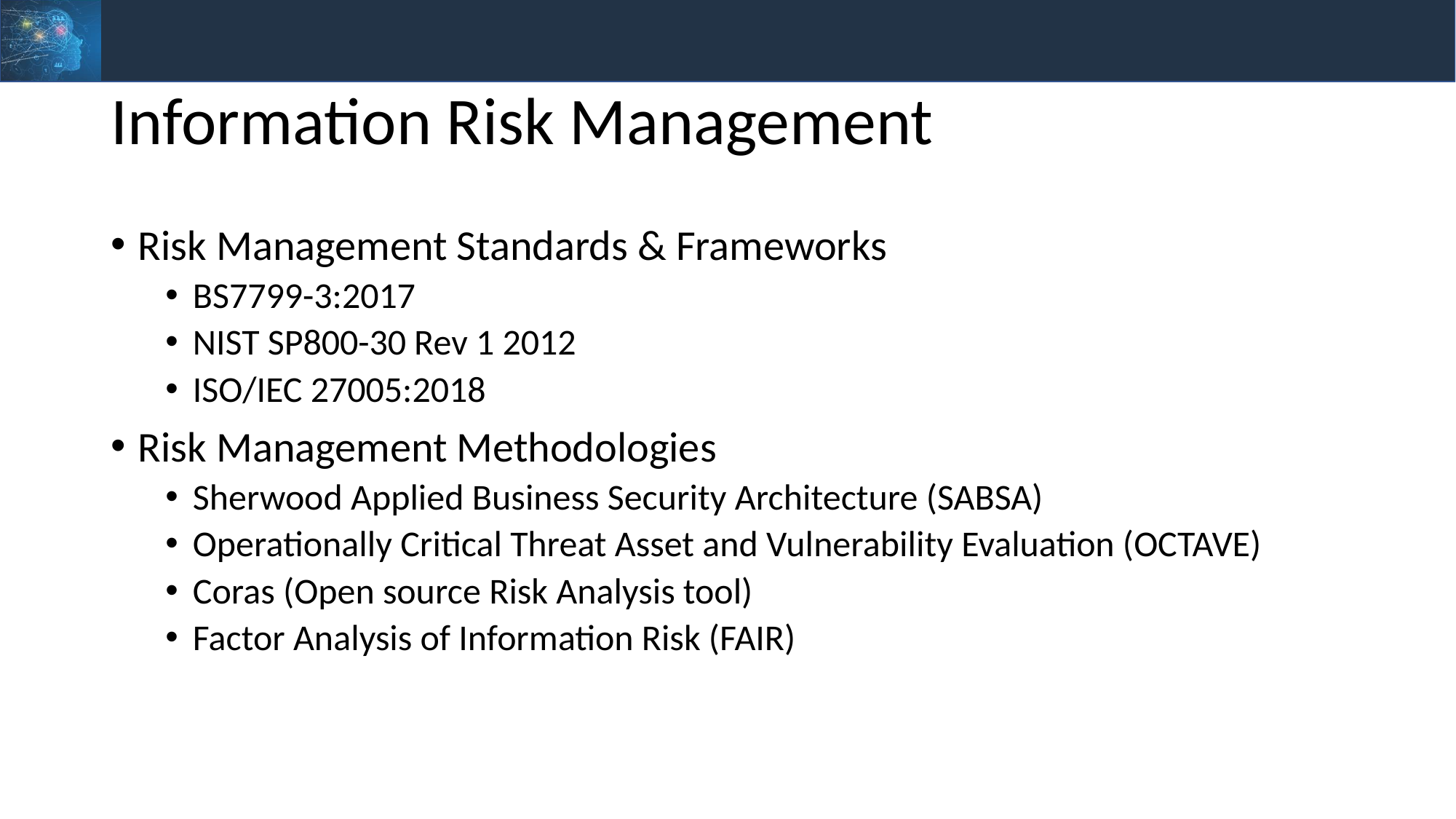

# Information Risk Management
Risk Management Standards & Frameworks
BS7799-3:2017
NIST SP800-30 Rev 1 2012
ISO/IEC 27005:2018
Risk Management Methodologies
Sherwood Applied Business Security Architecture (SABSA)
Operationally Critical Threat Asset and Vulnerability Evaluation (OCTAVE)
Coras (Open source Risk Analysis tool)
Factor Analysis of Information Risk (FAIR)